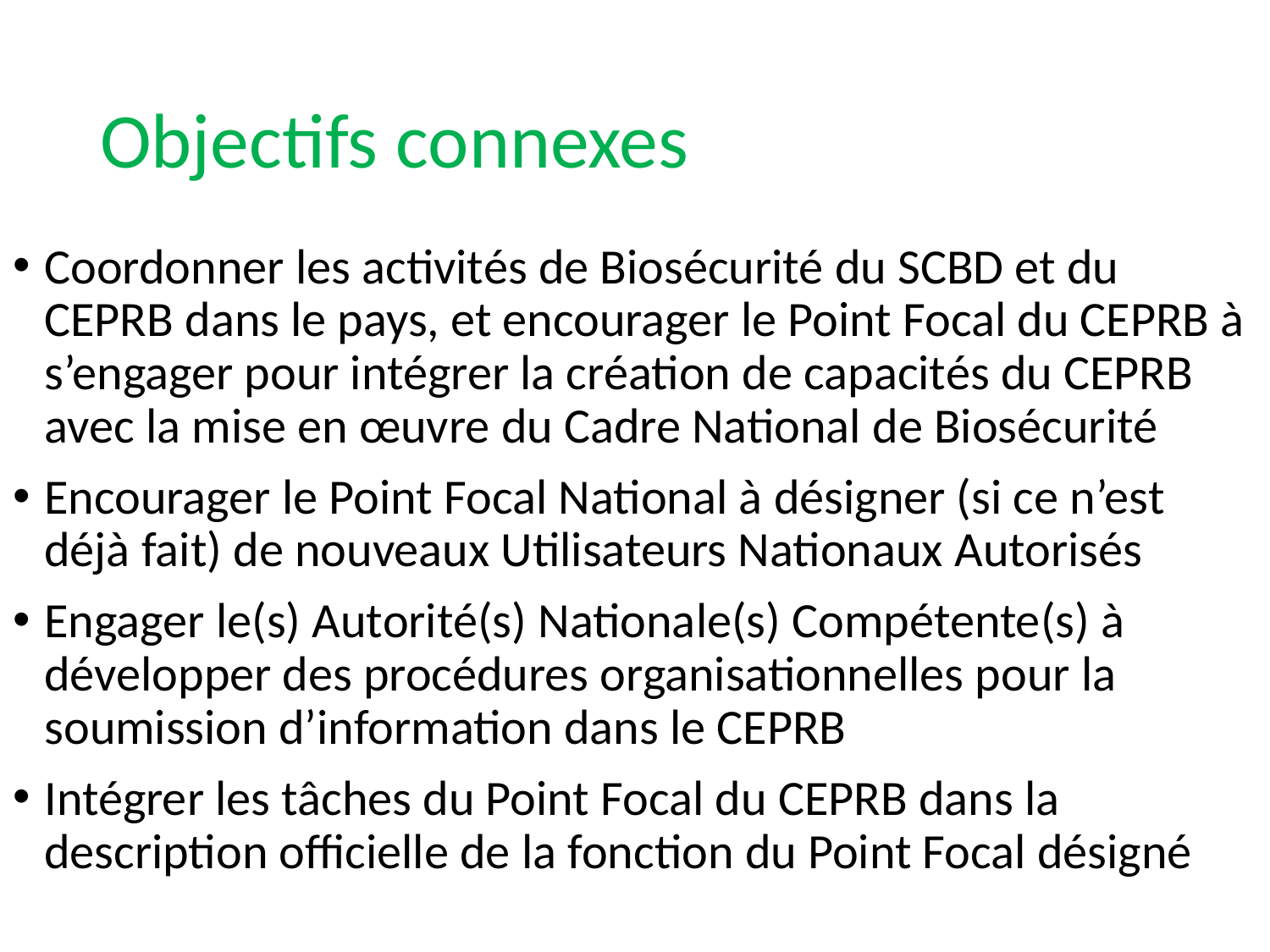

# Objectifs connexes
Coordonner les activités de Biosécurité du SCBD et du CEPRB dans le pays, et encourager le Point Focal du CEPRB à s’engager pour intégrer la création de capacités du CEPRB avec la mise en œuvre du Cadre National de Biosécurité
Encourager le Point Focal National à désigner (si ce n’est déjà fait) de nouveaux Utilisateurs Nationaux Autorisés
Engager le(s) Autorité(s) Nationale(s) Compétente(s) à développer des procédures organisationnelles pour la soumission d’information dans le CEPRB
Intégrer les tâches du Point Focal du CEPRB dans la description officielle de la fonction du Point Focal désigné